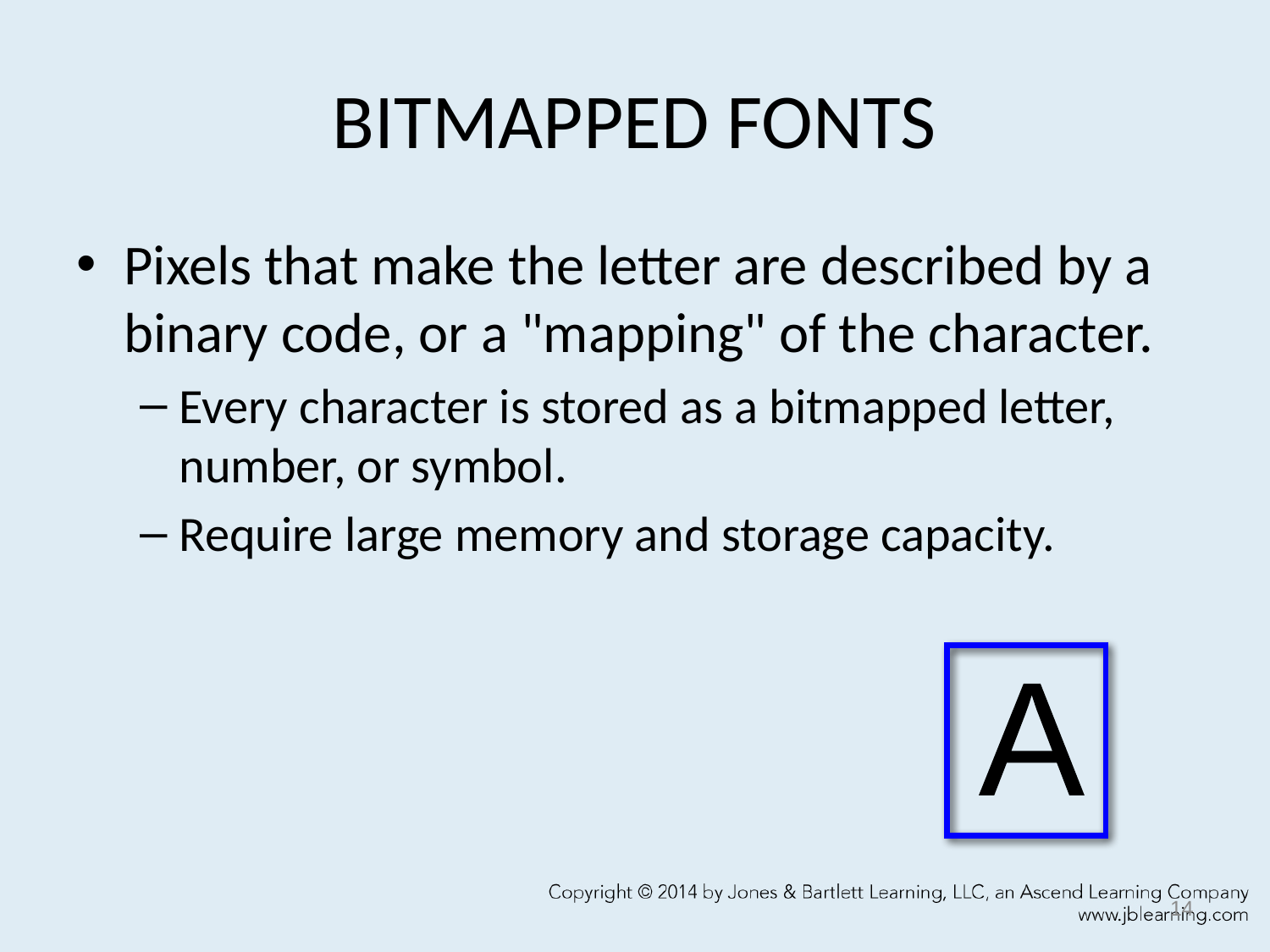

# BITMAPPED FONTS
Pixels that make the letter are described by a binary code, or a "mapping" of the character.
Every character is stored as a bitmapped letter, number, or symbol.
Require large memory and storage capacity.

A
14